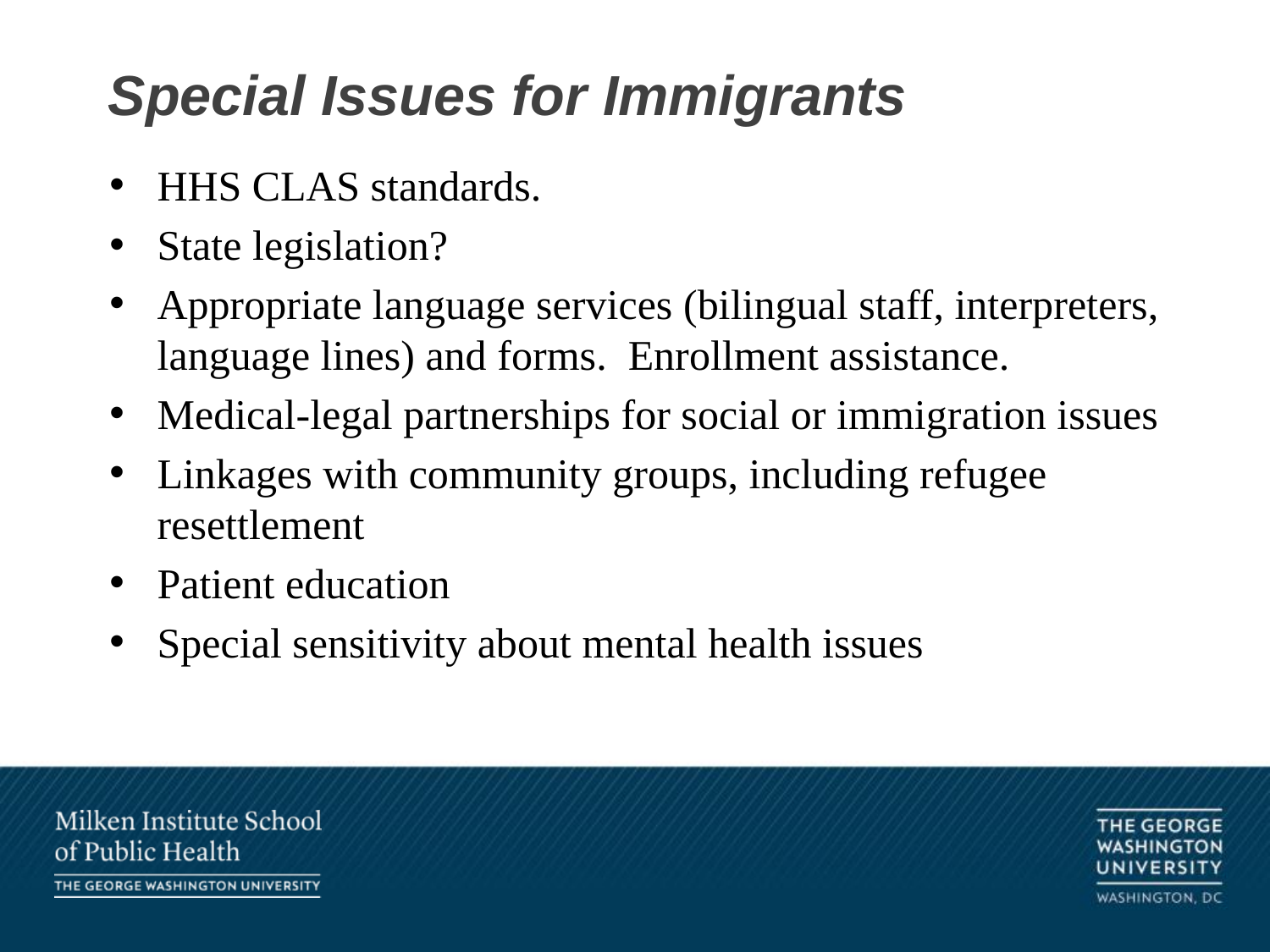

# Special Issues for Immigrants
HHS CLAS standards.
State legislation?
Appropriate language services (bilingual staff, interpreters, language lines) and forms.  Enrollment assistance.
Medical-legal partnerships for social or immigration issues
Linkages with community groups, including refugee resettlement
Patient education
Special sensitivity about mental health issues